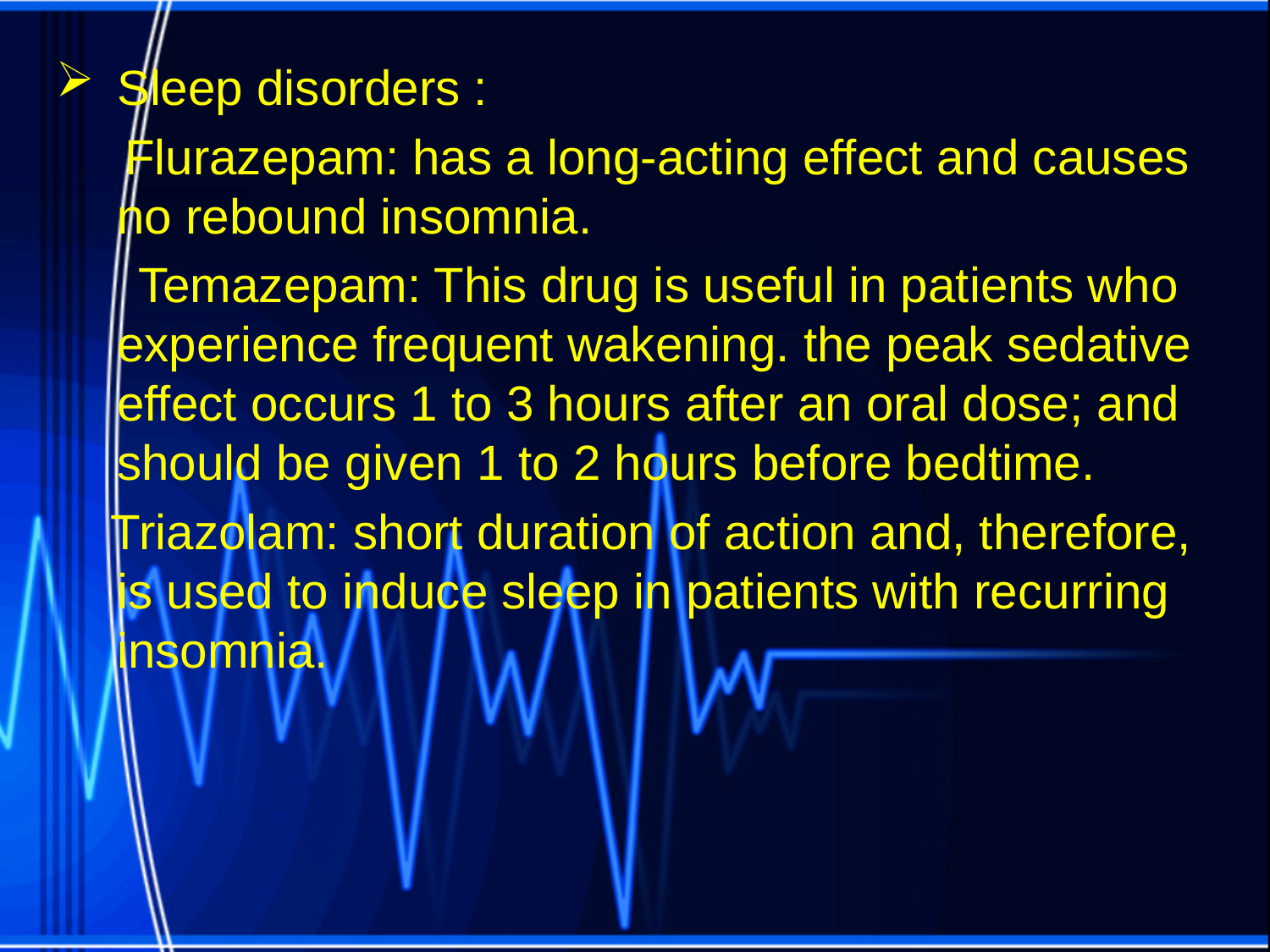

Sleep disorders :
     Flurazepam: has a long-acting effect and causes no rebound insomnia.
      Temazepam: This drug is useful in patients who experience frequent wakening. the peak sedative effect occurs 1 to 3 hours after an oral dose; and should be given 1 to 2 hours before bedtime.
    Triazolam: short duration of action and, therefore, is used to induce sleep in patients with recurring insomnia.